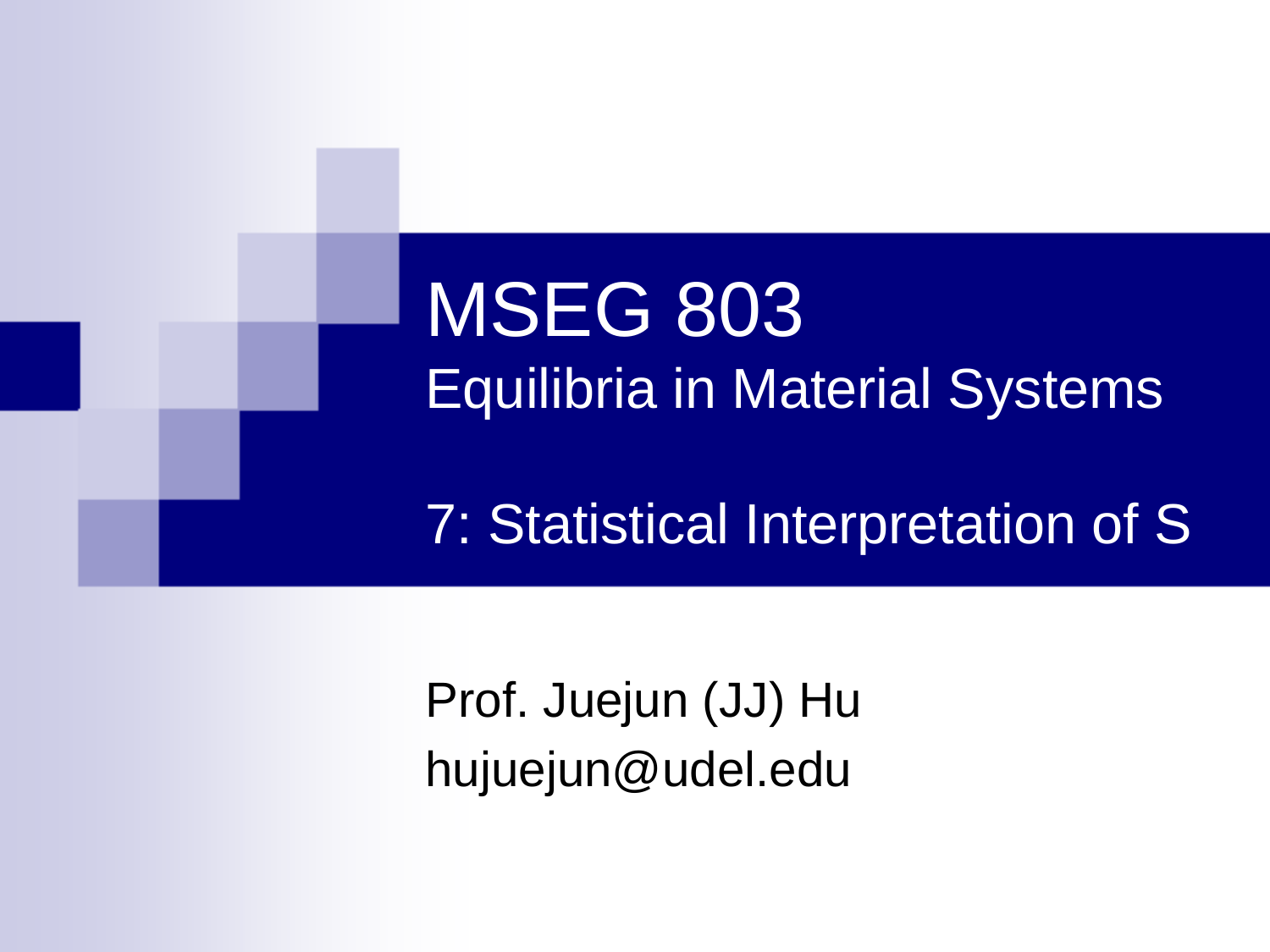

# MSEG 803 Equilibria in Material Systems 7: Statistical Interpretation of S

Prof. Juejun (JJ) Hu
hujuejun@udel.edu